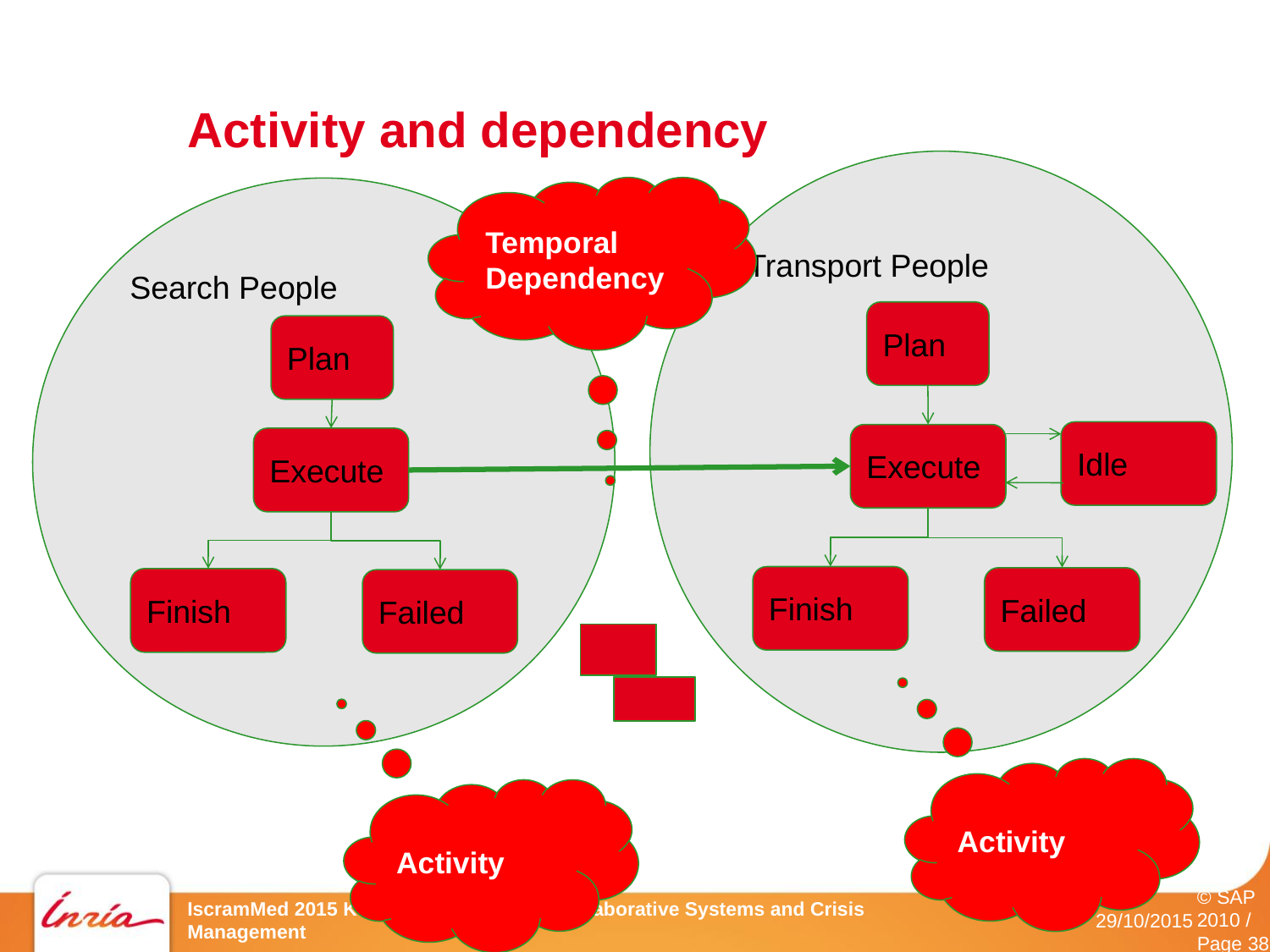

# Activity and dependency
Transport People
Temporal Dependency
Search People
Plan

Plan
Idle
Execute
Execute
Finish
Failed
Finish
Failed

Activity
Activity
IscramMed 2015 Keynote – Large Scale Collaborative Systems and Crisis Management
© SAP 2010 / Page 38
29/10/2015